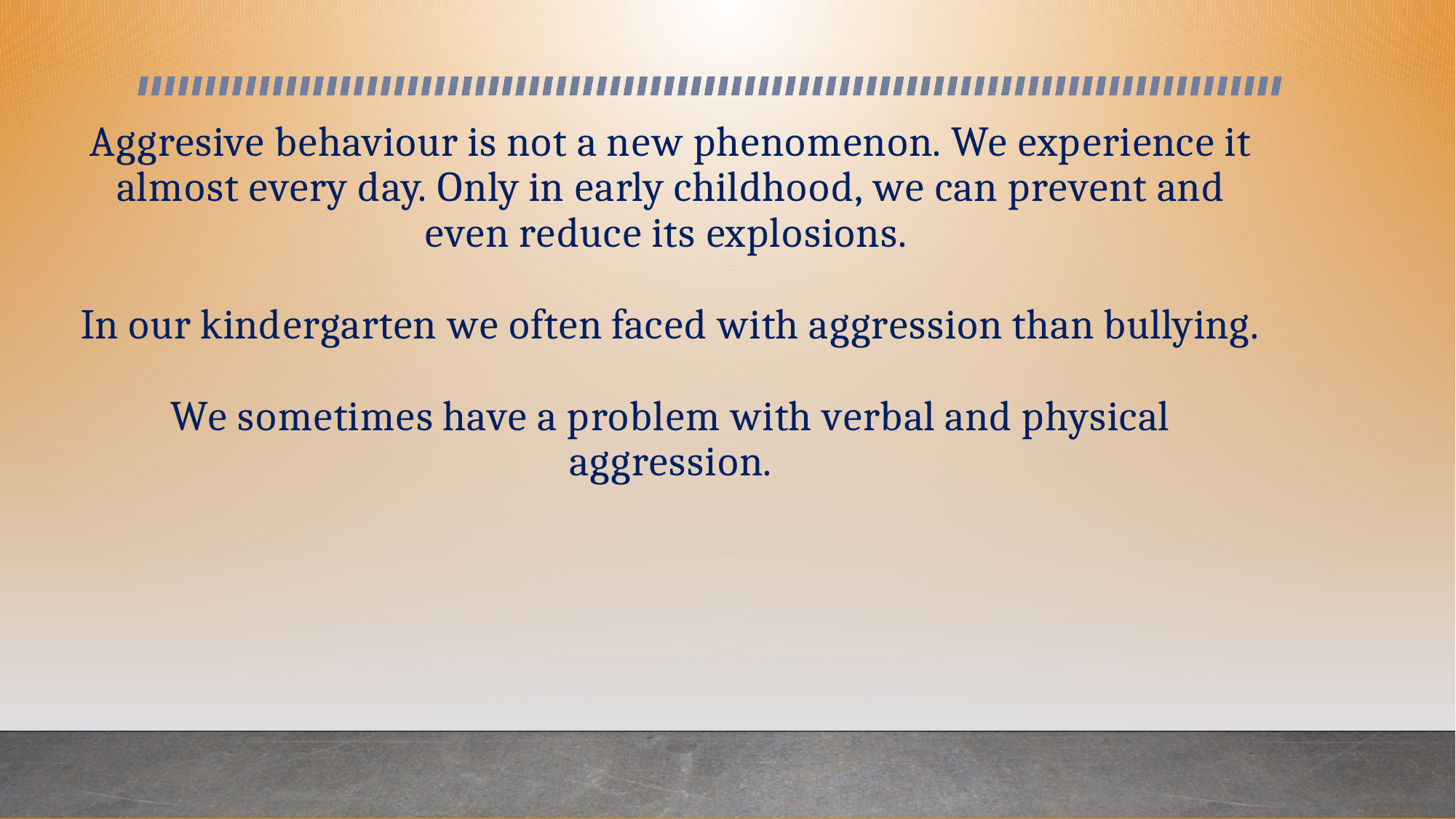

# Aggresive behaviour is not a new phenomenon. We experience it almost every day. Only in early childhood, we can prevent and even reduce its explosions. In our kindergarten we often faced with aggression than bullying. We sometimes have a problem with verbal and physical aggression.